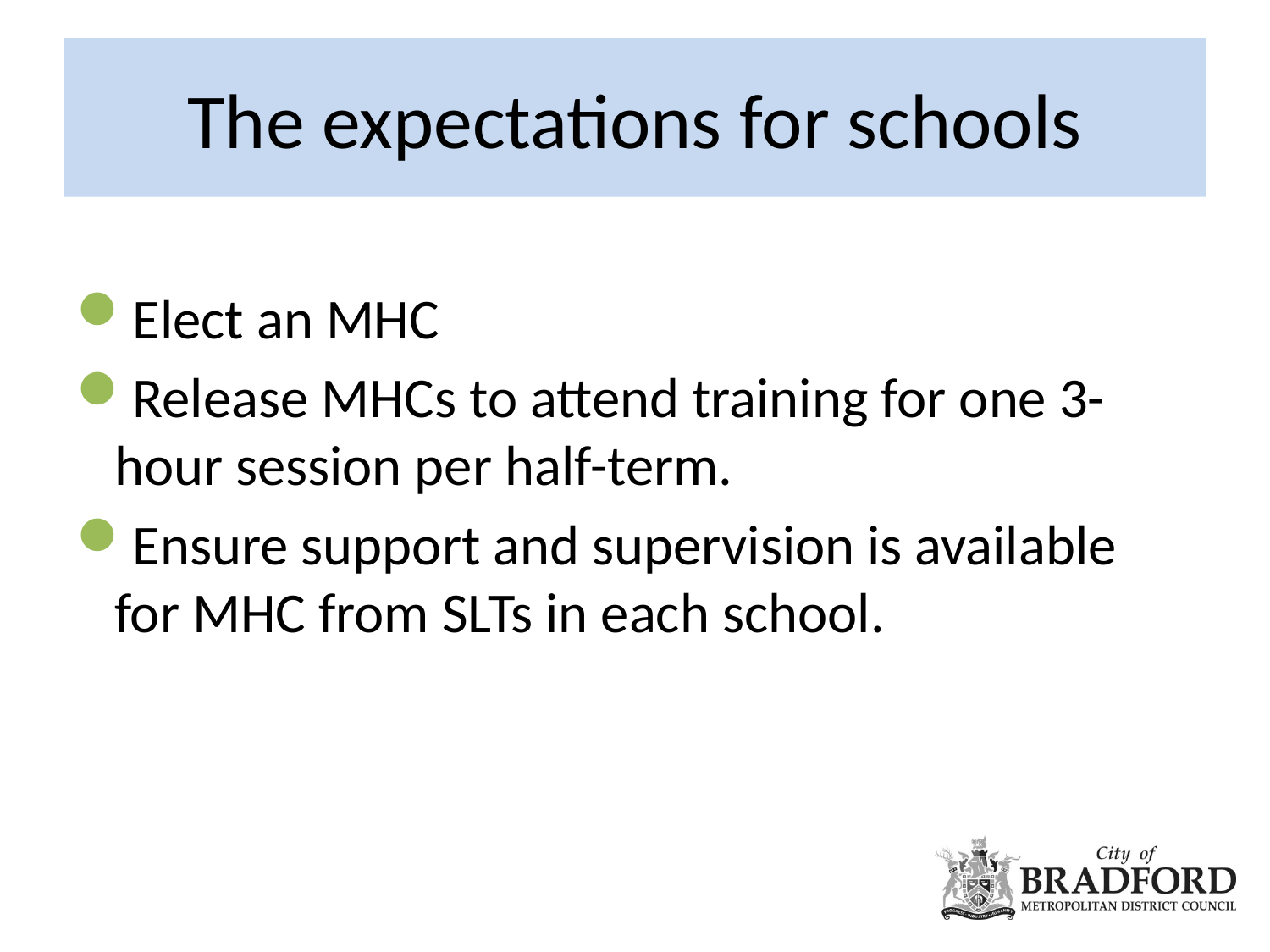

# The expectations for schools
Elect an MHC
Release MHCs to attend training for one 3-hour session per half-term.
Ensure support and supervision is available for MHC from SLTs in each school.